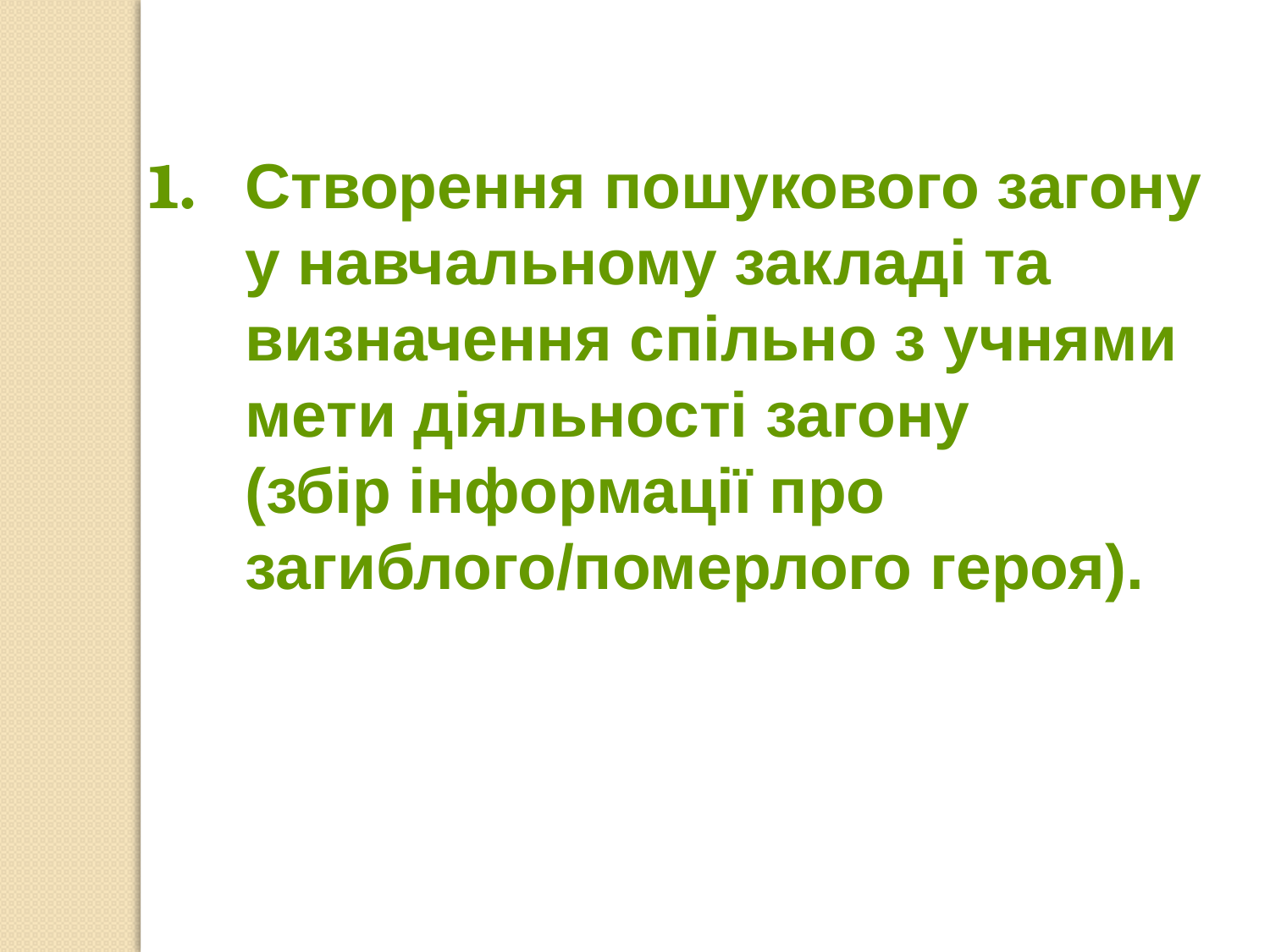

Створення пошукового загону у навчальному закладі та визначення спільно з учнями мети діяльності загону
	(збір інформації про загиблого/померлого героя).